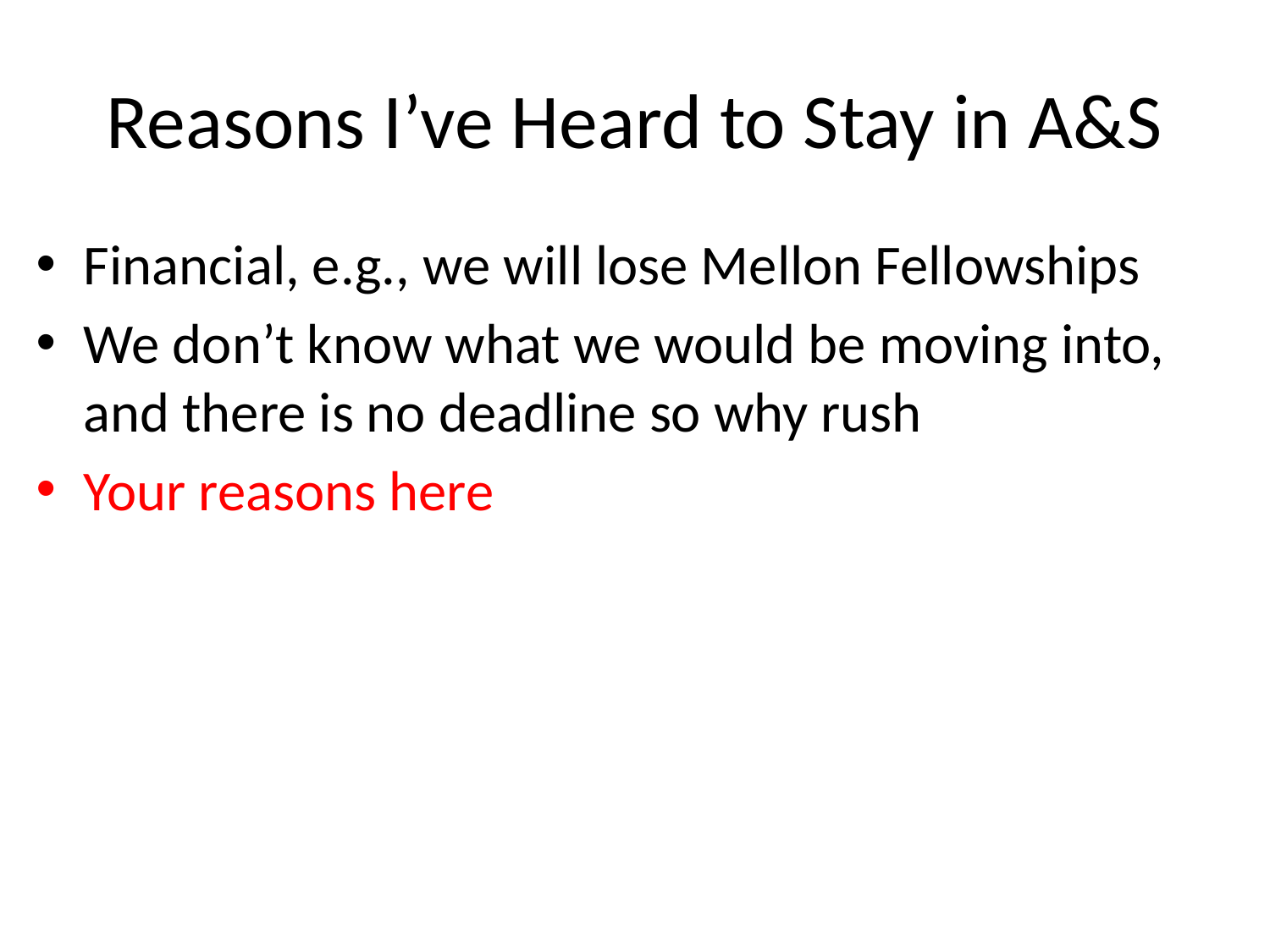

# Reasons I’ve Heard to Stay in A&S
Financial, e.g., we will lose Mellon Fellowships
We don’t know what we would be moving into, and there is no deadline so why rush
Your reasons here